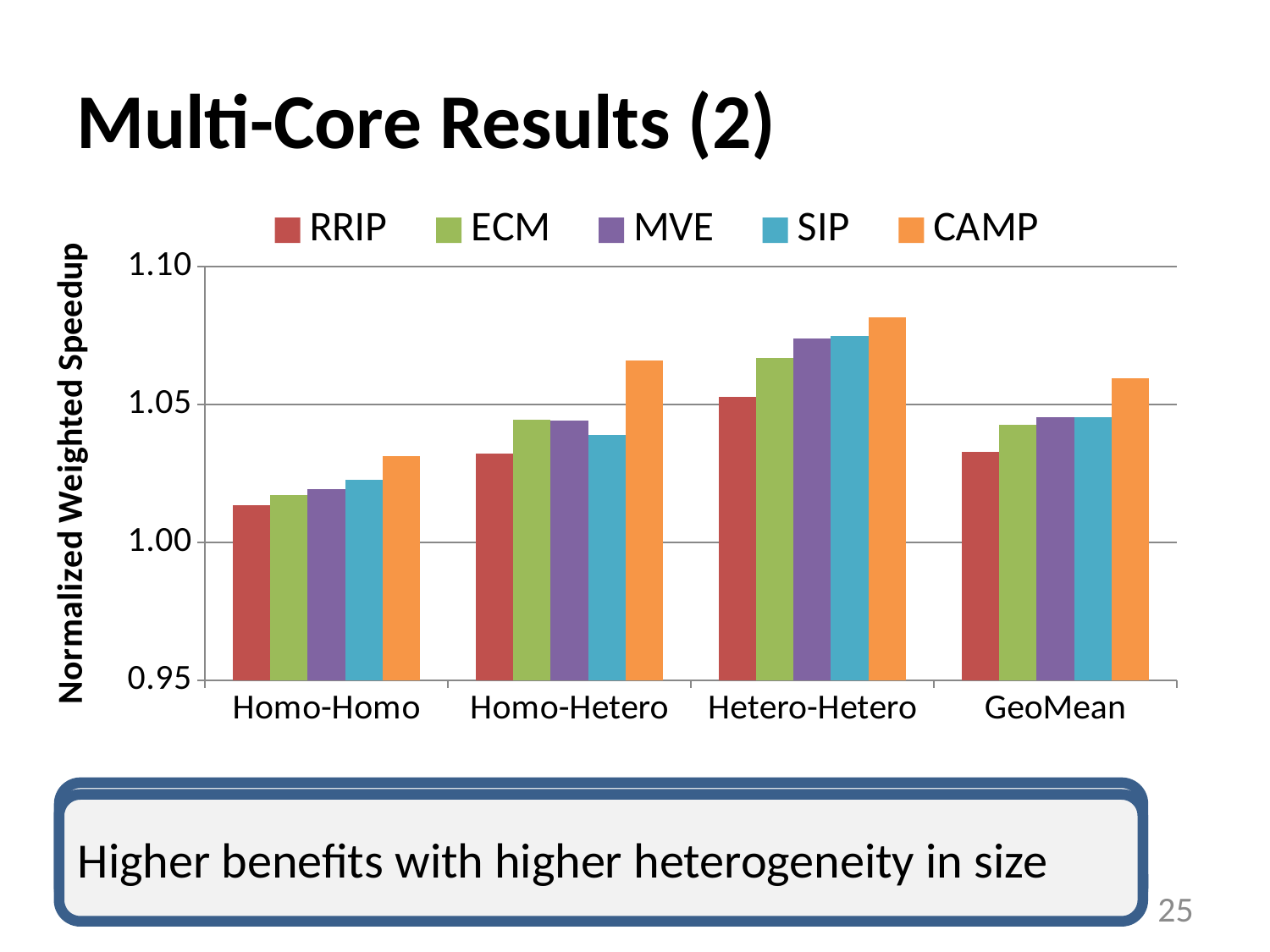

# Multi-Core Results (2)

### Chart

| Category | RRIP | ECM | MVE | SIP | CAMP |
|---|---|---|---|---|---|
| Homo-Homo | 1.013603897804865 | 1.01721006583658 | 1.019227075074655 | 1.022798316539476 | 1.03144264184552 |
| Homo-Hetero | 1.032384006377158 | 1.044413645669149 | 1.044205301012736 | 1.038960450749135 | 1.065882203742957 |
| Hetero-Hetero | 1.05285429084987 | 1.066867982496466 | 1.073902679707943 | 1.074857660037056 | 1.08158960837572 |
| GeoMean | 1.032823086518574 | 1.042632574922504 | 1.045539850563689 | 1.045313739528023 | 1.059429999190379 |
CAMP outperforms LRU, RRIP and ECM policies
Higher benefits with higher heterogeneity in size
25